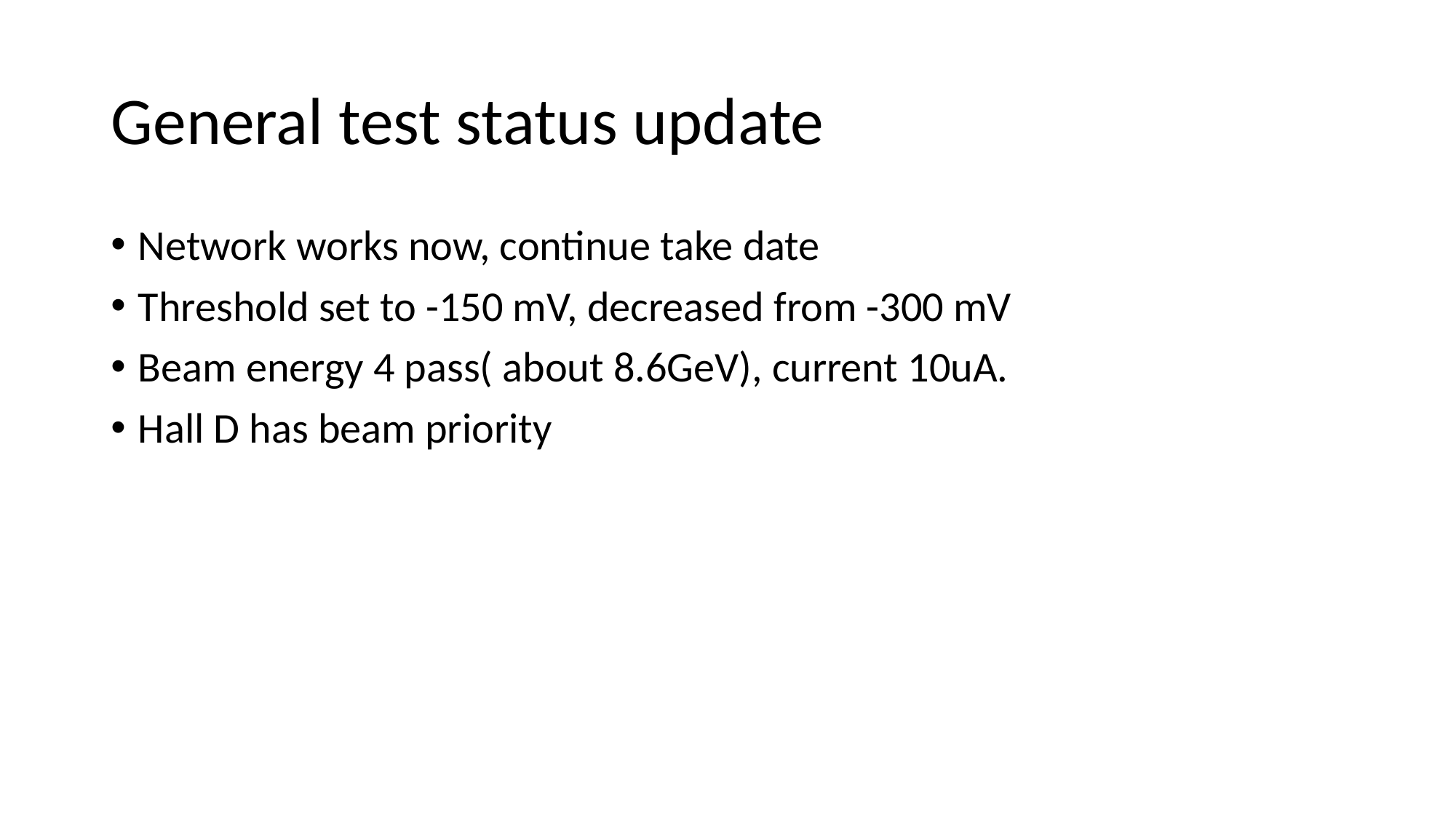

# General test status update
Network works now, continue take date
Threshold set to -150 mV, decreased from -300 mV
Beam energy 4 pass( about 8.6GeV), current 10uA.
Hall D has beam priority